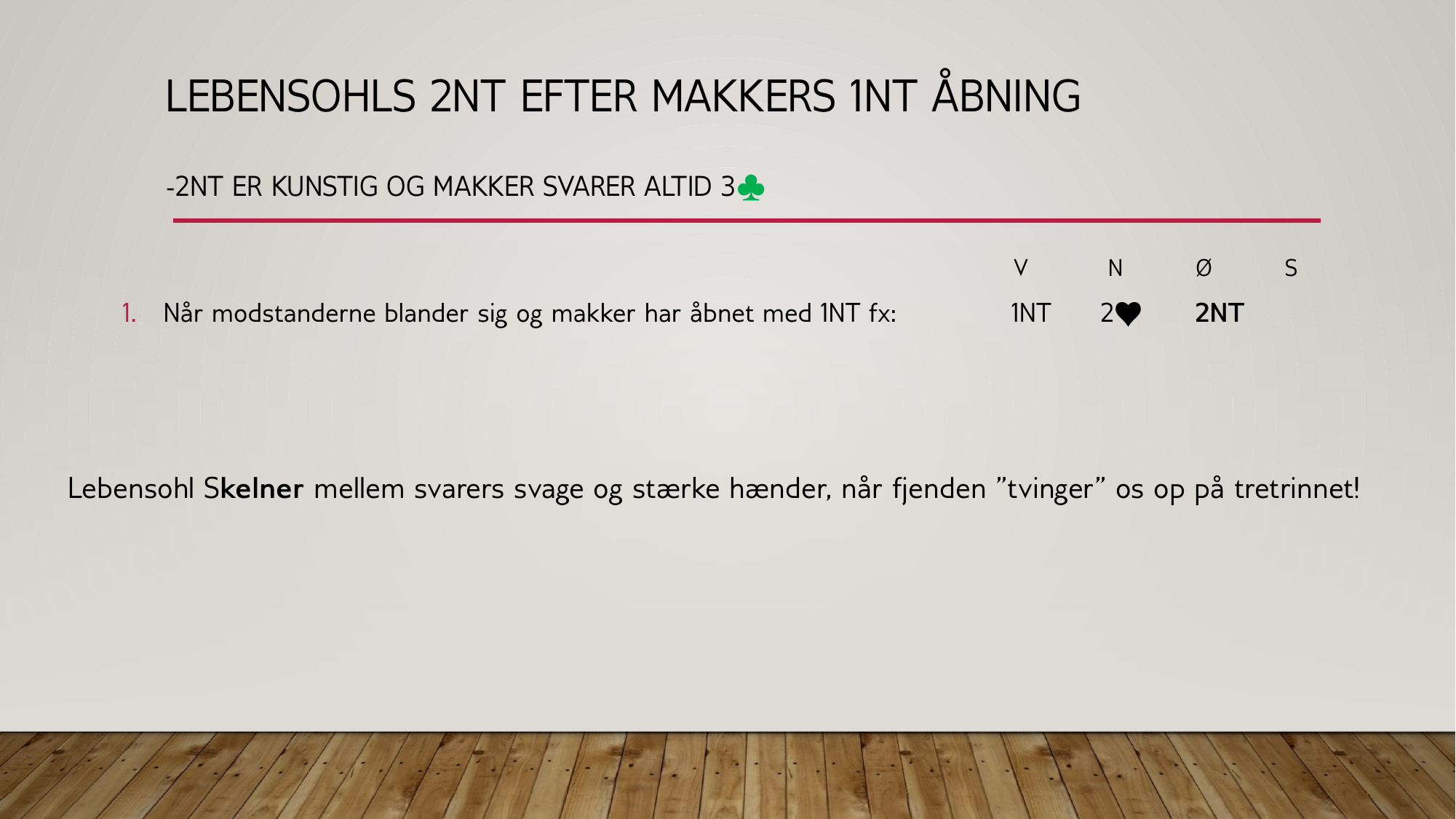

# LebensohlS 2NT efter makkers 1NT åbning -2NT er kunstig og makker svarer altid 3♣︎
							          V           N          Ø          S
Når modstanderne blander sig og makker har åbnet med 1NT fx:              1NT      2♥      2NT

Lebensohl Skelner mellem svarers svage og stærke hænder, når fjenden ”tvinger” os op på tretrinnet!